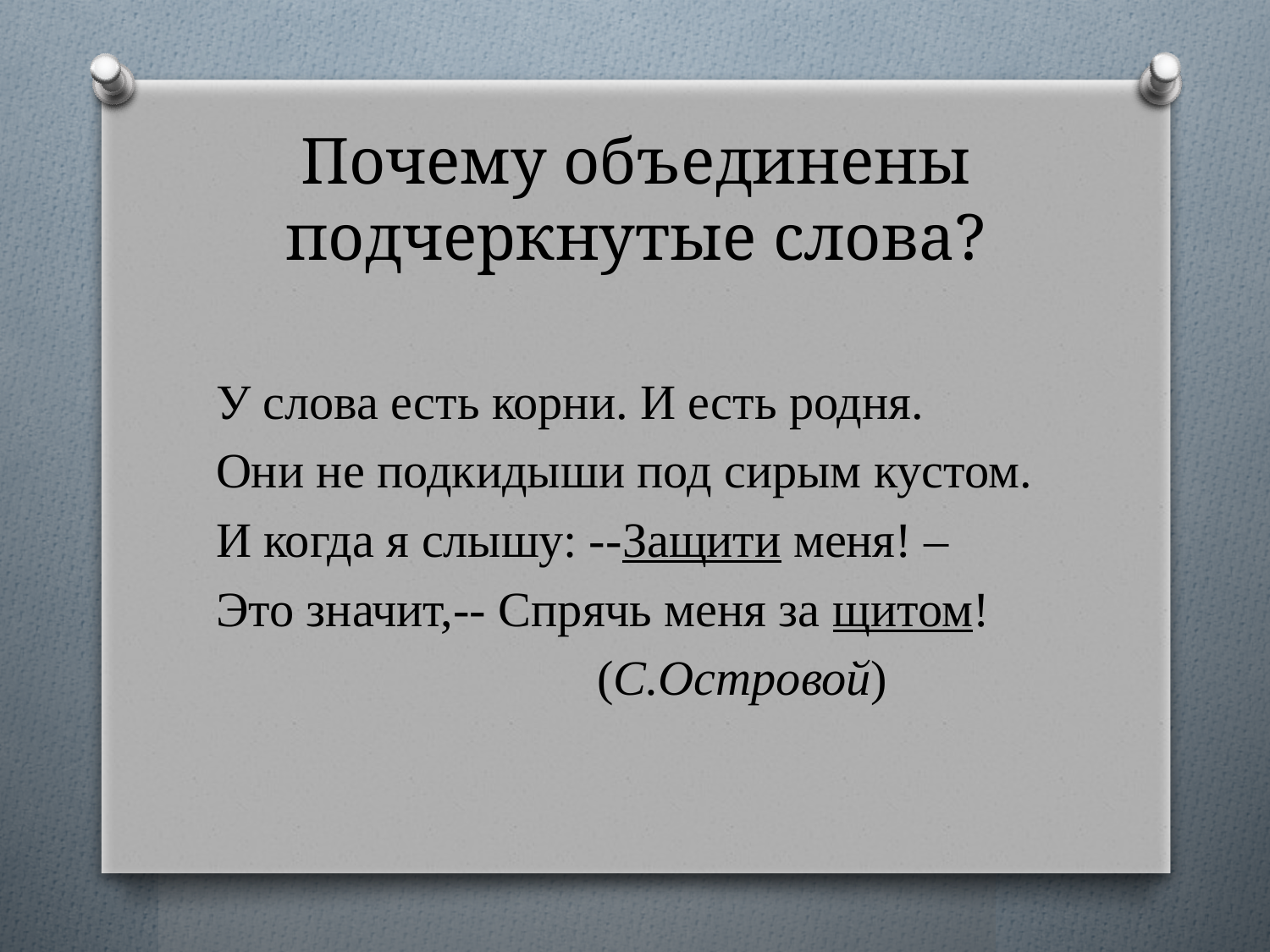

# Почему объединены подчеркнутые слова?

У слова есть корни. И есть родня.
Они не подкидыши под сирым кустом.
И когда я слышу: --Защити меня! –
Это значит,-- Спрячь меня за щитом!
			(С.Островой)